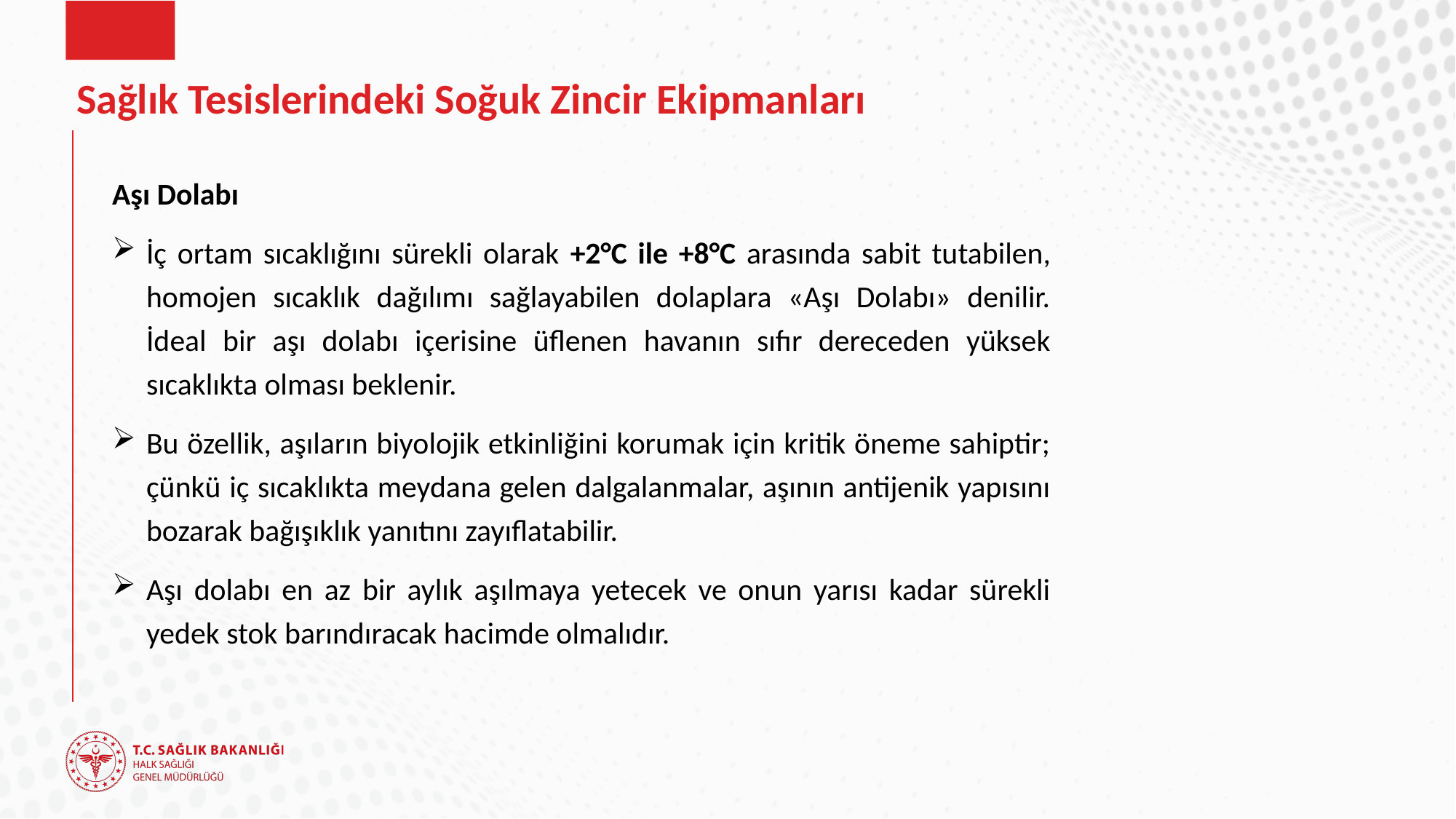

# Sağlık Tesislerindeki Soğuk Zincir Ekipmanları
Aşı Dolabı
İç ortam sıcaklığını sürekli olarak +2°C ile +8°C arasında sabit tutabilen, homojen sıcaklık dağılımı sağlayabilen dolaplara «Aşı Dolabı» denilir. İdeal bir aşı dolabı içerisine üflenen havanın sıfır dereceden yüksek sıcaklıkta olması beklenir.
Bu özellik, aşıların biyolojik etkinliğini korumak için kritik öneme sahiptir; çünkü iç sıcaklıkta meydana gelen dalgalanmalar, aşının antijenik yapısını bozarak bağışıklık yanıtını zayıflatabilir.
Aşı dolabı en az bir aylık aşılmaya yetecek ve onun yarısı kadar sürekli yedek stok barındıracak hacimde olmalıdır.
30